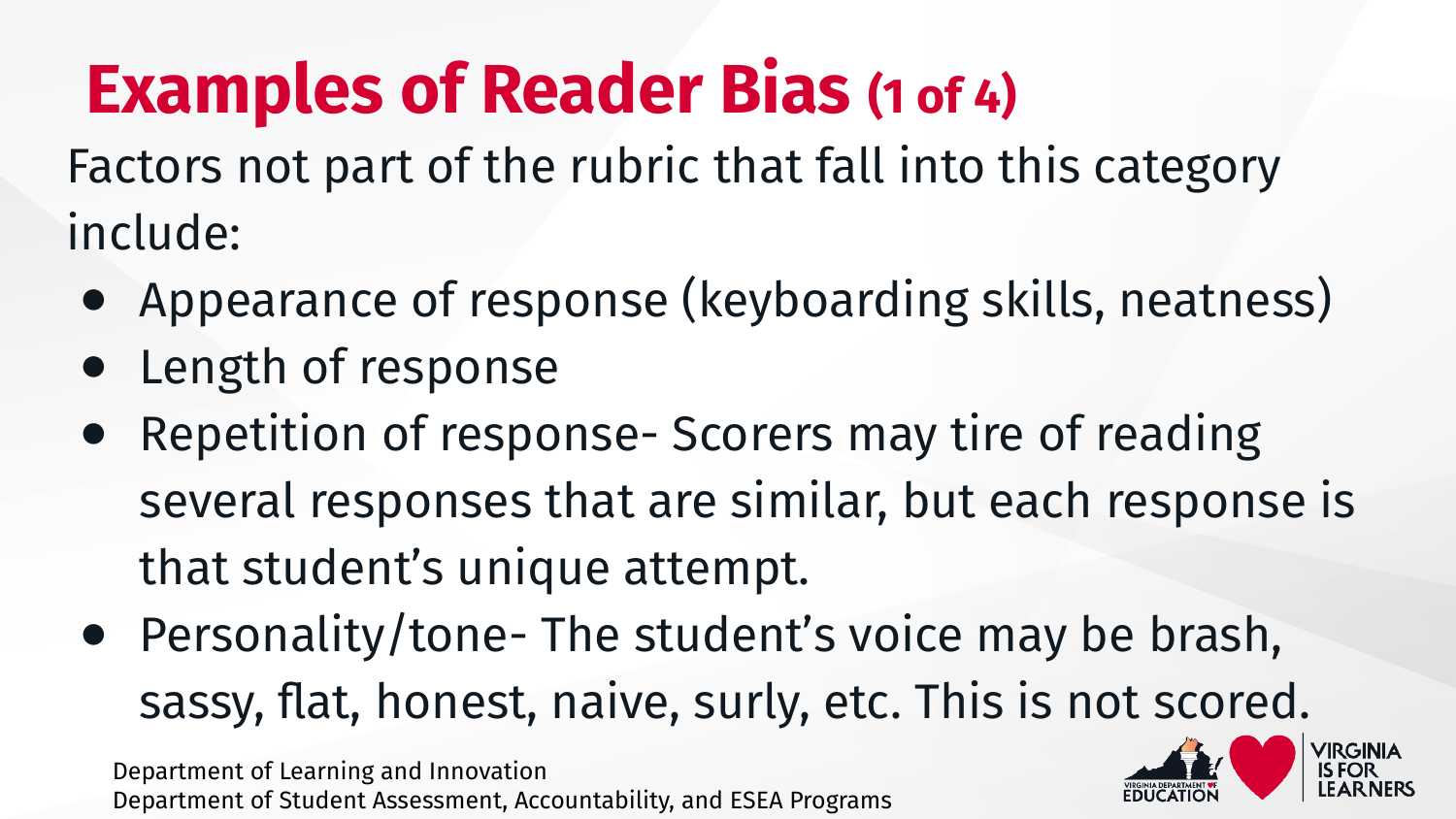

# Examples of Reader Bias (1 of 4)
Factors not part of the rubric that fall into this category include:
Appearance of response (keyboarding skills, neatness)
Length of response
Repetition of response- Scorers may tire of reading several responses that are similar, but each response is that student’s unique attempt.
Personality/tone- The student’s voice may be brash, sassy, flat, honest, naive, surly, etc. This is not scored.